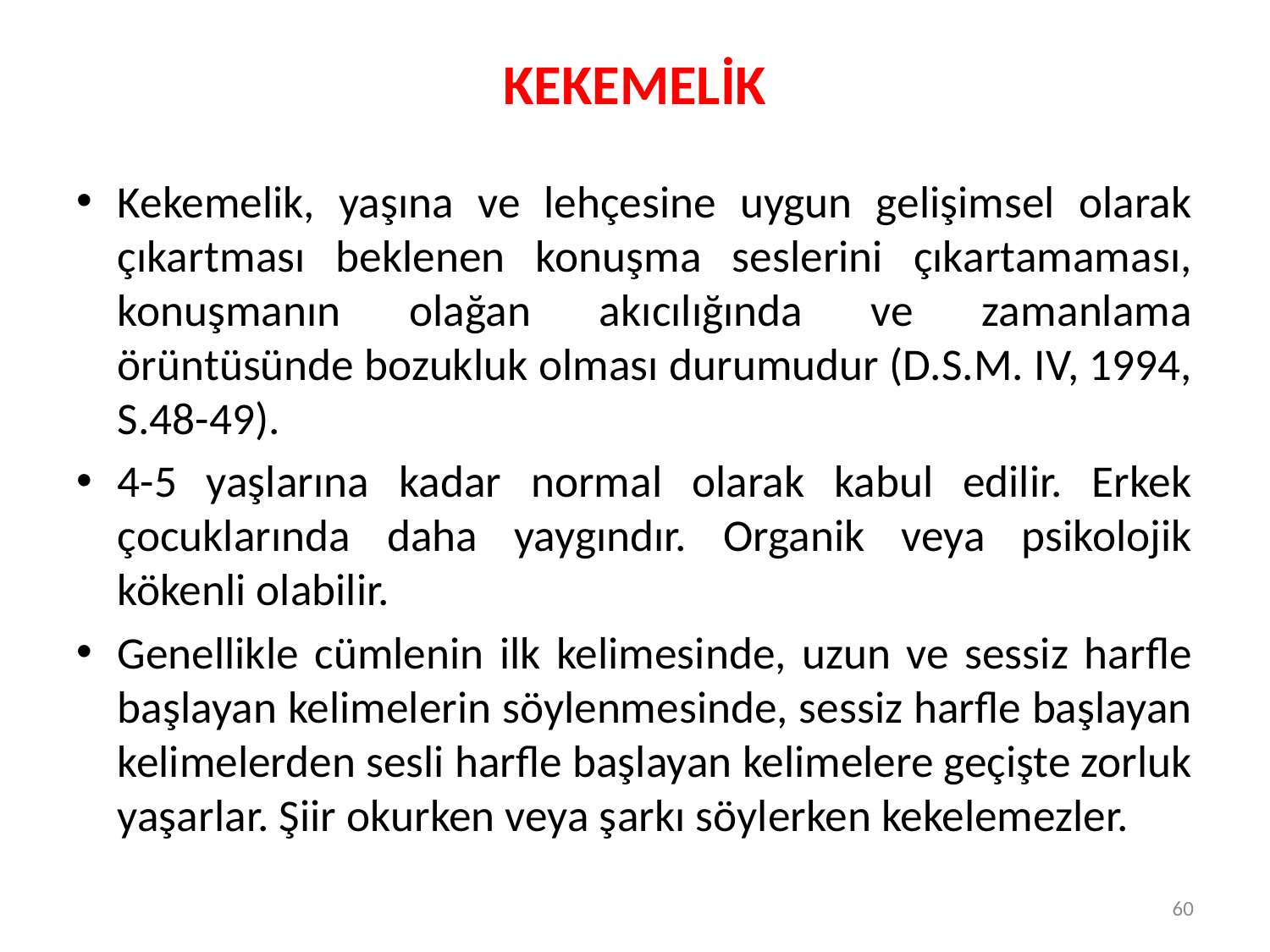

# KEKEMELİK
Kekemelik, yaşına ve lehçesine uygun gelişimsel olarak çıkartması beklenen konuşma seslerini çıkartamaması, konuşmanın olağan akıcılığında ve zamanlama örüntüsünde bozukluk olması durumudur (D.S.M. IV, 1994, S.48-49).
4-5 yaşlarına kadar normal olarak kabul edilir. Erkek çocuklarında daha yaygındır. Organik veya psikolojik kökenli olabilir.
Genellikle cümlenin ilk kelimesinde, uzun ve sessiz harfle başlayan kelimelerin söylenmesinde, sessiz harfle başlayan kelimelerden sesli harfle başlayan kelimelere geçişte zorluk yaşarlar. Şiir okurken veya şarkı söylerken kekelemezler.
60